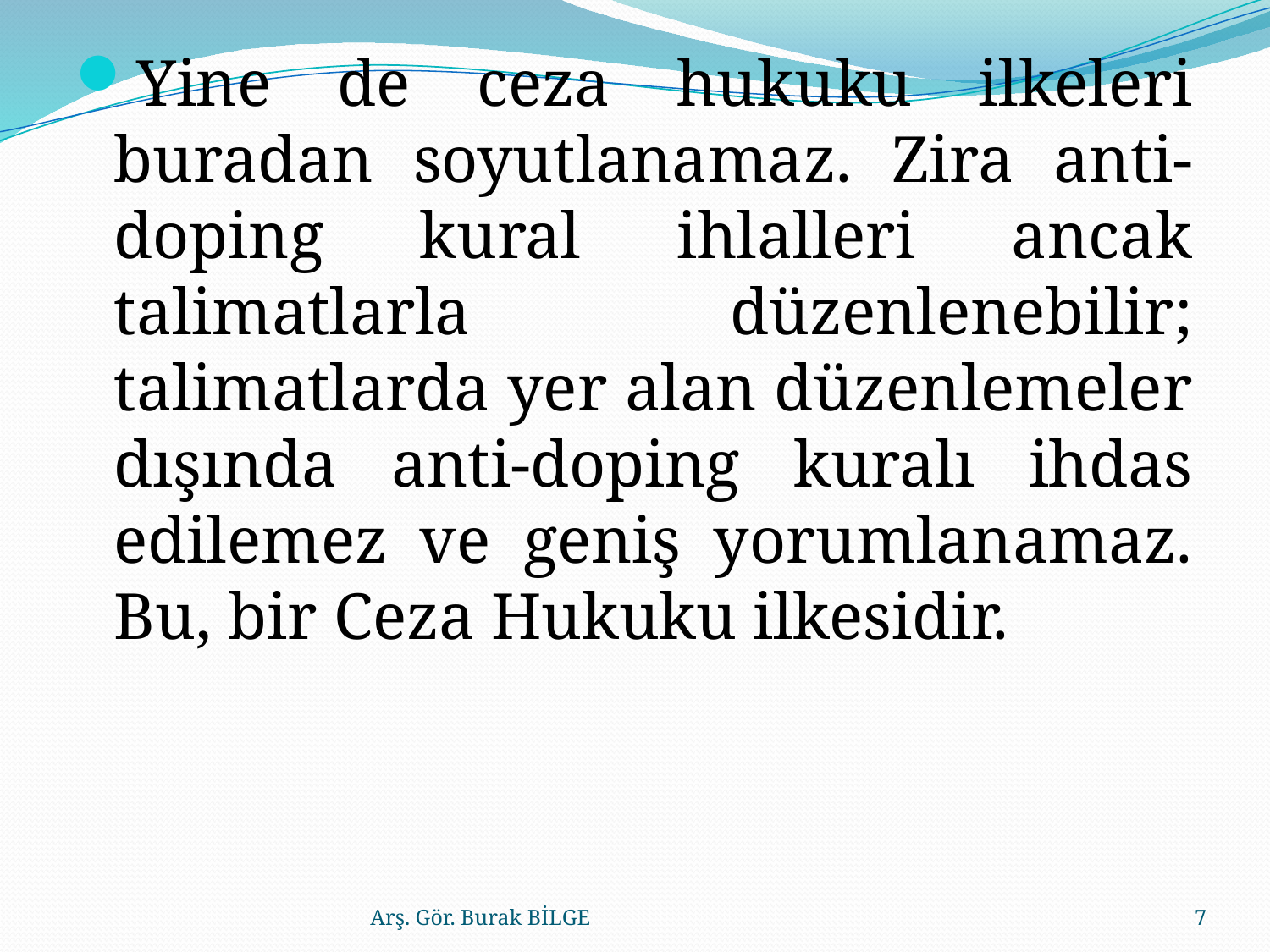

Yine de ceza hukuku ilkeleri buradan soyutlanamaz. Zira anti-doping kural ihlalleri ancak talimatlarla düzenlenebilir; talimatlarda yer alan düzenlemeler dışında anti-doping kuralı ihdas edilemez ve geniş yorumlanamaz. Bu, bir Ceza Hukuku ilkesidir.
Arş. Gör. Burak BİLGE
7